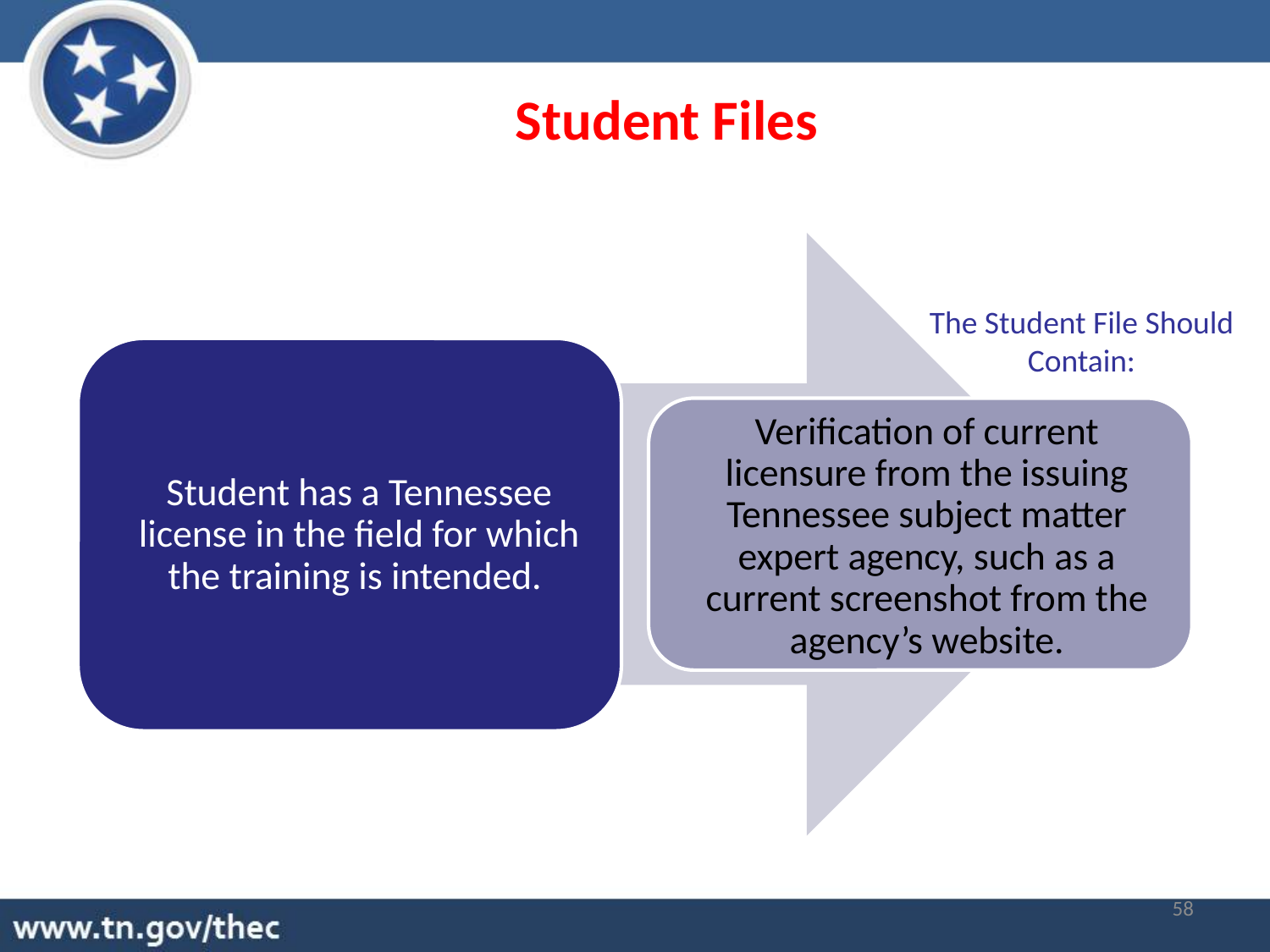

Student Files
Student Seeks to Enroll in

Student Has a Tennessee license in the field for which the training is intended

An Official Copy of the License
Student has a Tennessee license in the field for which the training is intended.

Verification of current licensure from the issuing Tennessee subject matter expert agency, such as a current screenshot from the agency’s website.

The Student File Should Contain:
58